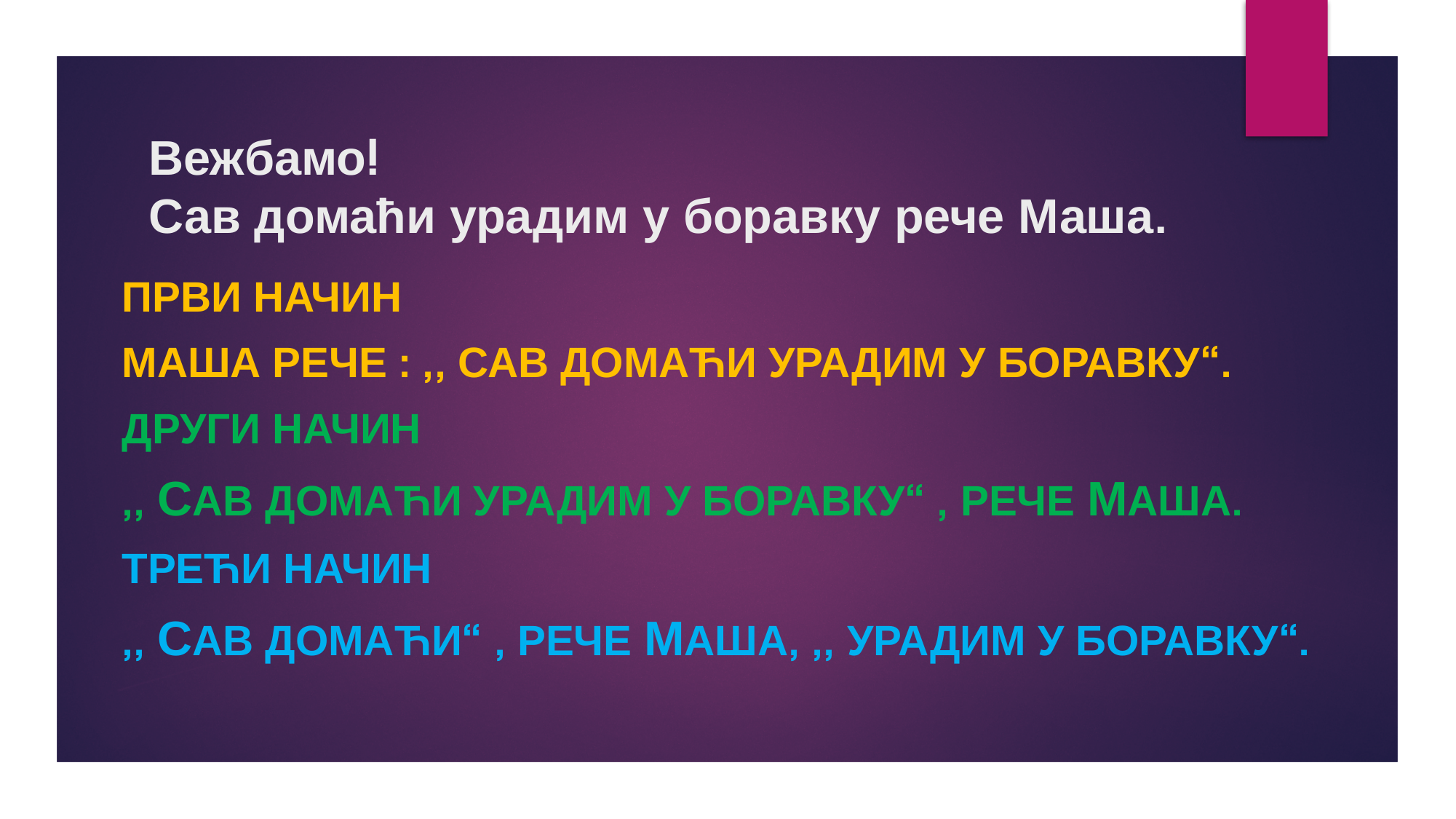

# Вежбамо! Сав домаћи урадим у боравку рече Маша.
Први начин
Маша рече : ,, сав домаћи урадим у боравку“.
Други начин
,, сав домаћи урадим у боравку“ , рече маша.
Трећи начин
,, сав домаћи“ , рече маша, ,, урадим у боравку“.